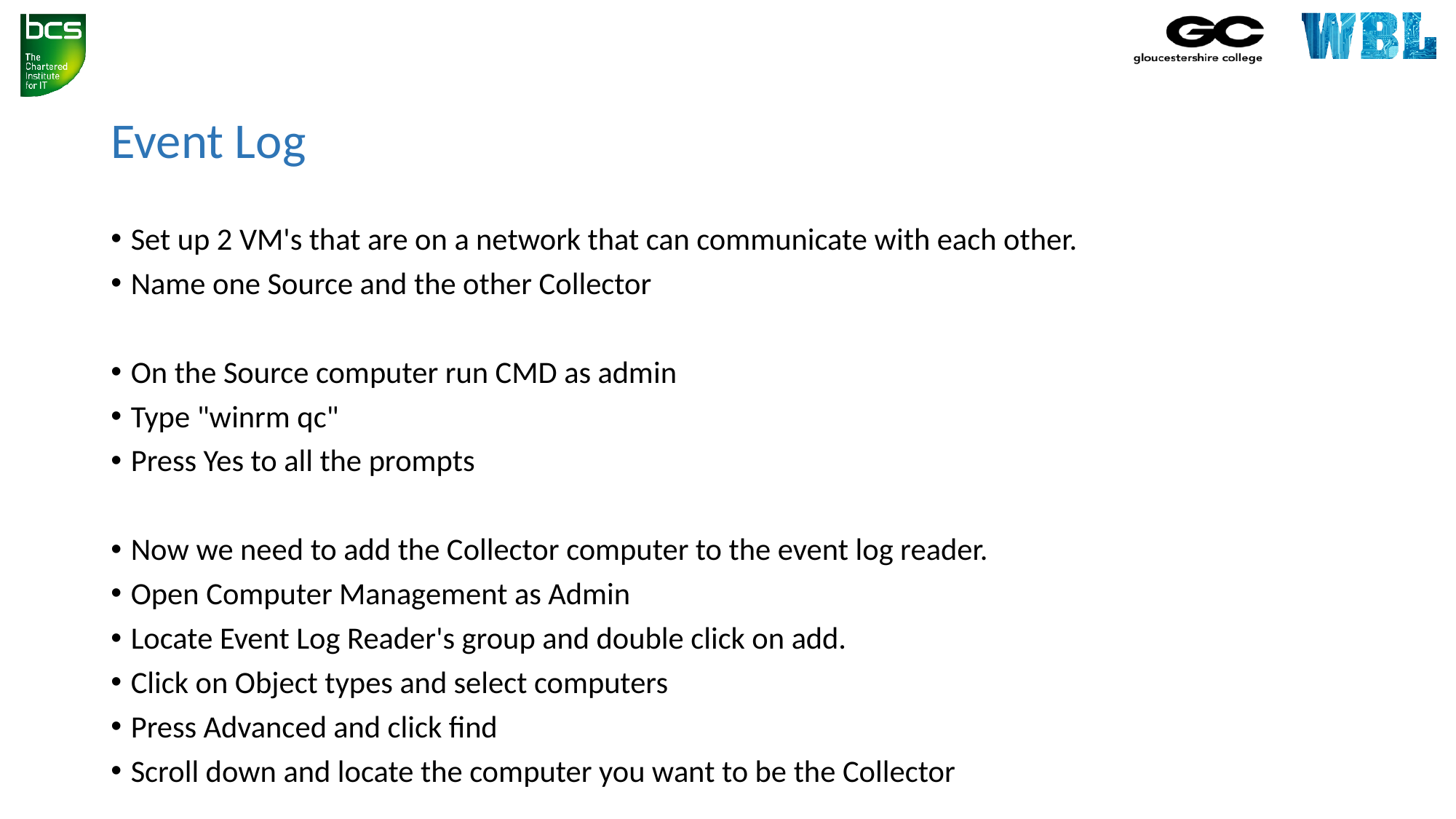

# Event Log
Set up 2 VM's that are on a network that can communicate with each other.
Name one Source and the other Collector

On the Source computer run CMD as admin
Type "winrm qc"
Press Yes to all the prompts

Now we need to add the Collector computer to the event log reader.
Open Computer Management as Admin
Locate Event Log Reader's group and double click on add.
Click on Object types and select computers
Press Advanced and click find
Scroll down and locate the computer you want to be the Collector